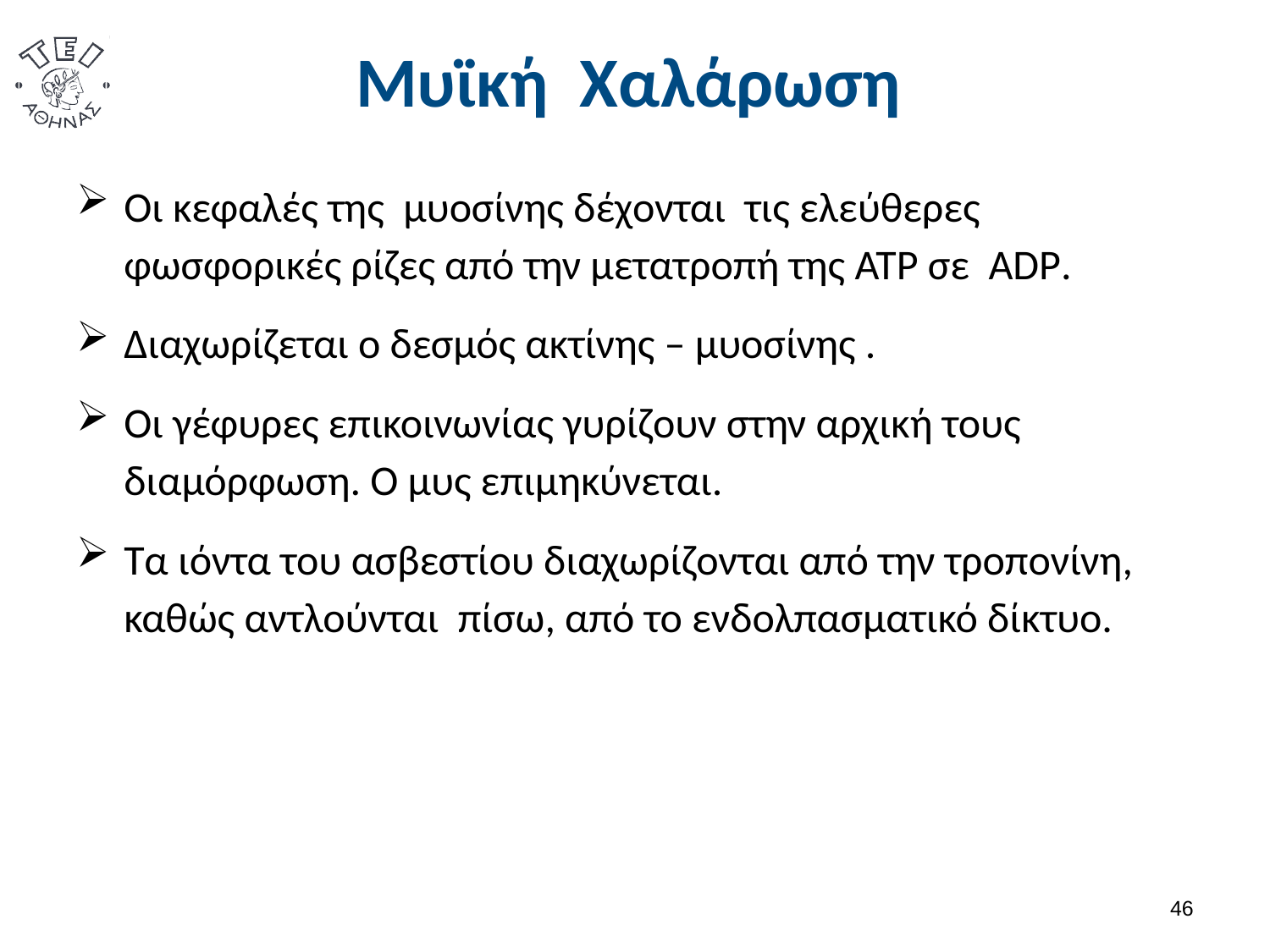

# Μυϊκή  Χαλάρωση
Οι κεφαλές της  μυοσίνης δέχονται  τις ελεύθερες φωσφορικές ρίζες από την μετατροπή της ATP σε  ADP.
Διαχωρίζεται ο δεσμός ακτίνης – μυοσίνης .
Οι γέφυρες επικοινωνίας γυρίζουν στην αρχική τους διαμόρφωση. Ο μυς επιμηκύνεται.
Τα ιόντα του ασβεστίου διαχωρίζονται από την τροπονίνη, καθώς αντλούνται  πίσω, από το ενδολπασματικό δίκτυο.
46